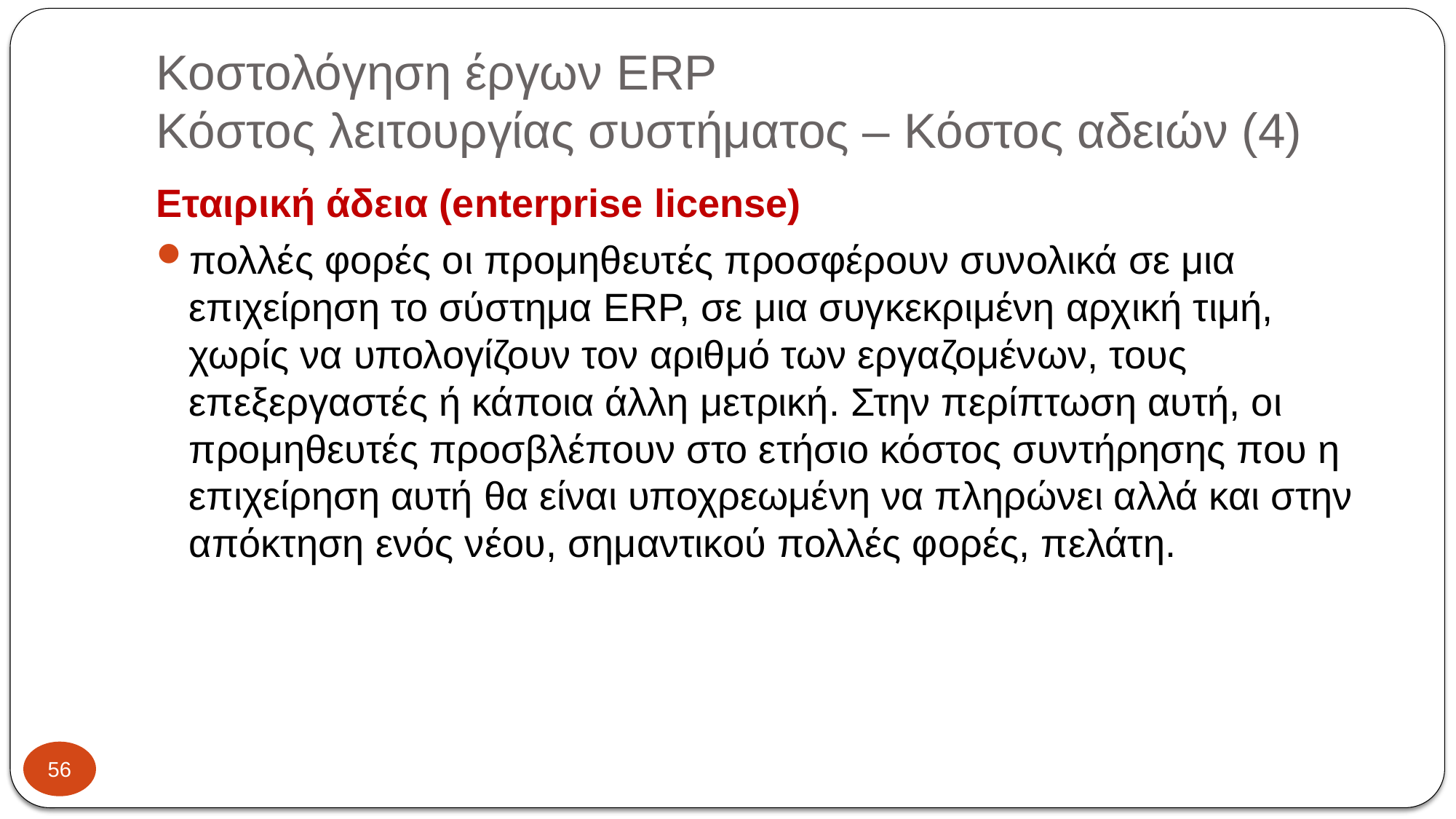

# Κοστολόγηση έργων ERP Κόστος λειτουργίας συστήματος – Κόστος αδειών (4)
Εταιρική άδεια (enterprise license)
πολλές φορές οι προμηθευτές προσφέρουν συνολικά σε μια επιχείρηση το σύστημα ERP, σε μια συγκεκριμένη αρχική τιμή, χωρίς να υπολογίζουν τον αριθμό των εργαζομένων, τους επεξεργαστές ή κάποια άλλη μετρική. Στην περίπτωση αυτή, οι προμηθευτές προσβλέπουν στο ετήσιο κόστος συντήρησης που η επιχείρηση αυτή θα είναι υποχρεωμένη να πληρώνει αλλά και στην απόκτηση ενός νέου, σημαντικού πολλές φορές, πελάτη.
56